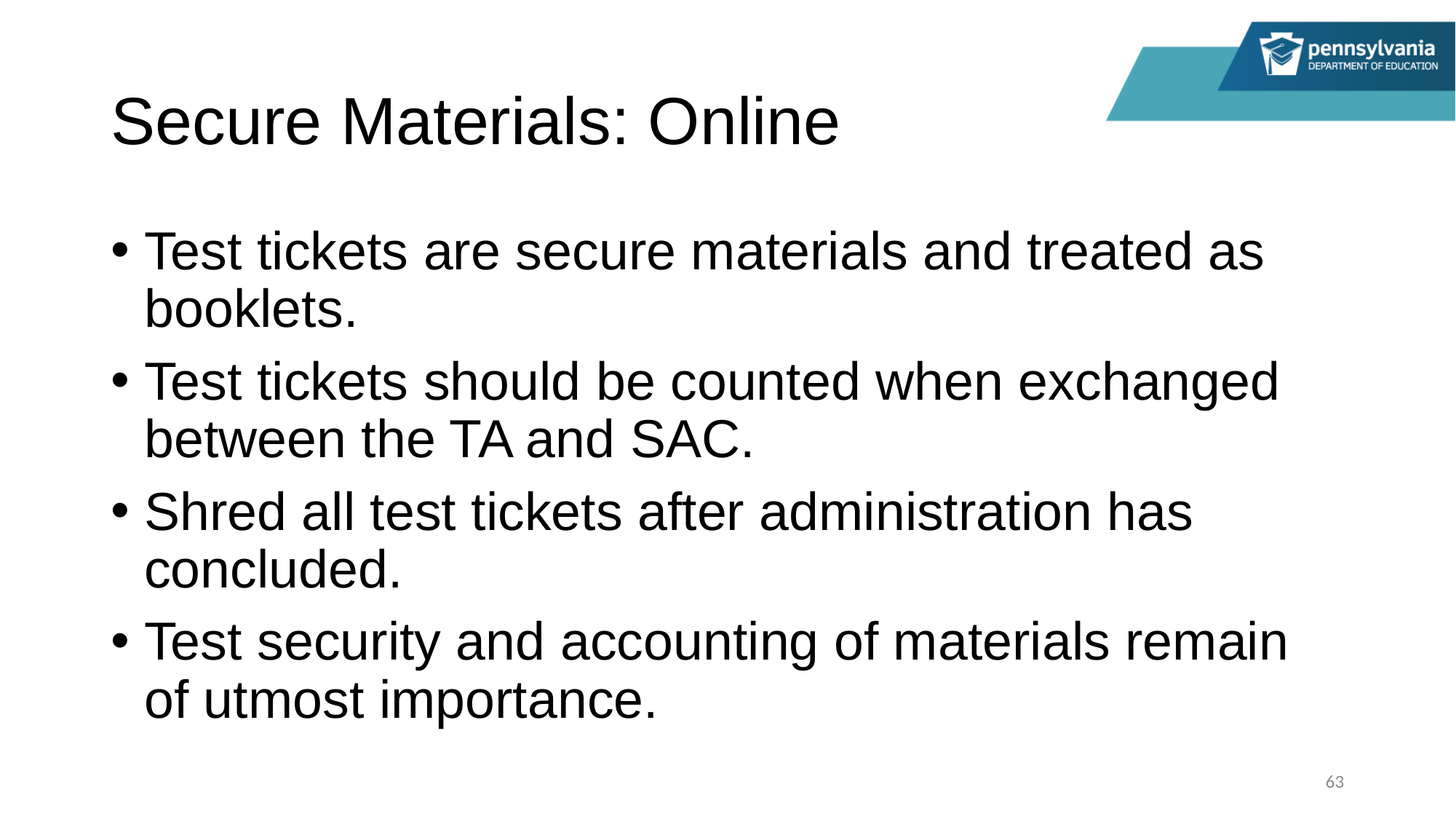

# Secure Materials: Online
Test tickets are secure materials and treated as booklets.
Test tickets should be counted when exchanged between the TA and SAC.
Shred all test tickets after administration has concluded.
Test security and accounting of materials remain  of utmost importance.
63